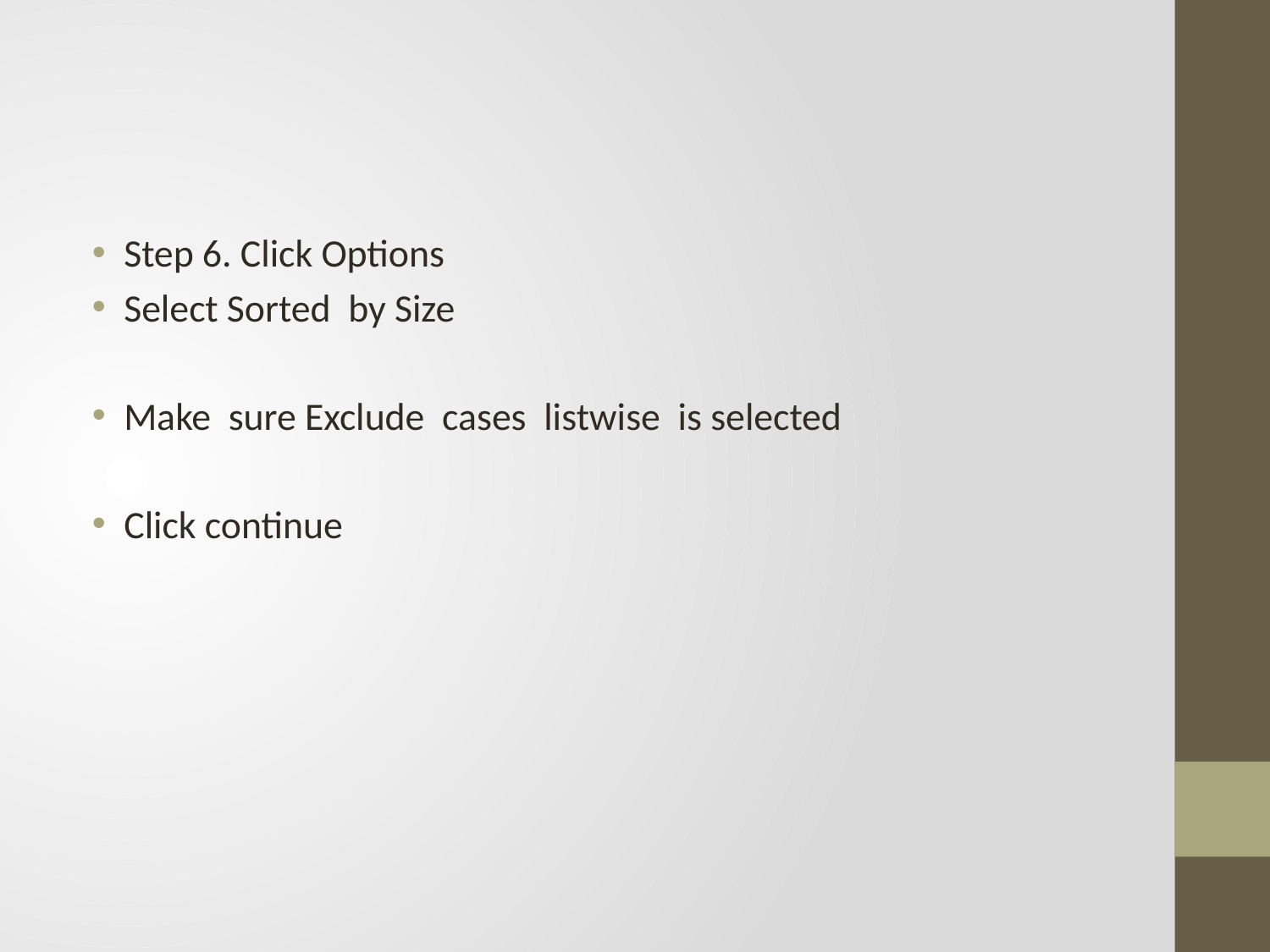

#
Step 6. Click Options
Select Sorted  by Size

Make  sure Exclude  cases  listwise  is selected

Click continue